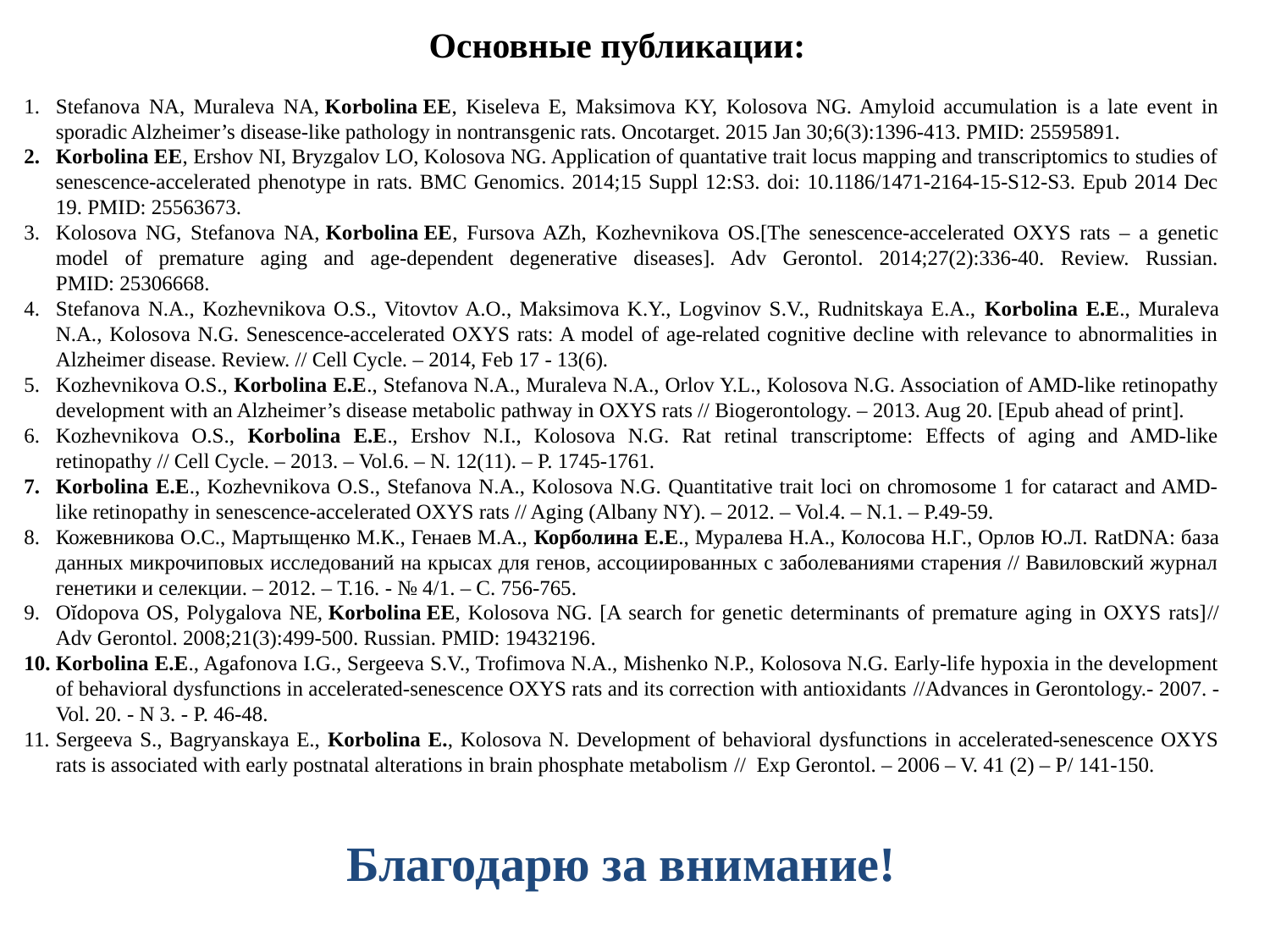

Основные публикации:
Stefanova NA, Muraleva NA, Korbolina EE, Kiseleva E, Maksimova KY, Kolosova NG. Amyloid accumulation is a late event in sporadic Alzheimer’s disease-like pathology in nontransgenic rats. Oncotarget. 2015 Jan 30;6(3):1396-413. PMID: 25595891.
Korbolina EE, Ershov NI, Bryzgalov LO, Kolosova NG. Application of quantative trait locus mapping and transcriptomics to studies of senescence-accelerated phenotype in rats. BMC Genomics. 2014;15 Suppl 12:S3. doi: 10.1186/1471-2164-15-S12-S3. Epub 2014 Dec 19. PMID: 25563673.
Kolosova NG, Stefanova NA, Korbolina EE, Fursova AZh, Kozhevnikova OS.[The senescence-accelerated OXYS rats – a genetic model of premature aging and age-dependent degenerative diseases]. Adv Gerontol. 2014;27(2):336-40. Review. Russian. PMID: 25306668.
Stefanova N.A., Kozhevnikova O.S., Vitovtov A.O., Maksimova K.Y., Logvinov S.V., Rudnitskaya E.A., Korbolina E.E., Muraleva N.A., Kolosova N.G. Senescence-accelerated OXYS rats: A model of age-related cognitive decline with relevance to abnormalities in Alzheimer disease. Review. // Cell Cycle. – 2014, Feb 17 - 13(6).
Kozhevnikova O.S., Korbolina E.E., Stefanova N.A., Muraleva N.A., Orlov Y.L., Kolosova N.G. Association of AMD-like retinopathy development with an Alzheimer’s disease metabolic pathway in OXYS rats // Biogerontology. – 2013. Aug 20. [Epub ahead of print].
Kozhevnikova O.S., Korbolina E.E., Ershov N.I., Kolosova N.G. Rat retinal transcriptome: Effects of aging and AMD-like retinopathy // Cell Cycle. – 2013. – Vol.6. – N. 12(11). – P. 1745-1761.
Korbolina E.E., Kozhevnikova O.S., Stefanova N.A., Kolosova N.G. Quantitative trait loci on chromosome 1 for cataract and AMD-like retinopathy in senescence-accelerated OXYS rats // Aging (Albany NY). – 2012. – Vol.4. – N.1. – P.49-59.
Кожевникова О.С., Мартыщенко М.К., Генаев М.А., Корболина Е.E., Муралева Н.А., Колосова Н.Г., Орлов Ю.Л. RatDNA: база данных микрочиповых исследований на крысах для генов, ассоциированных с заболеваниями старения // Вавиловский журнал генетики и селекции. – 2012. – Т.16. - № 4/1. – С. 756-765.
Oĭdopova OS, Polygalova NE, Korbolina EE, Kolosova NG. [A search for genetic determinants of premature aging in OXYS rats]// Adv Gerontol. 2008;21(3):499-500. Russian. PMID: 19432196.
Korbolina E.E., Agafonova I.G., Sergeeva S.V., Trofimova N.A., Mishenko N.P., Kolosova N.G. Early-life hypoxia in the development of behavioral dysfunctions in accelerated-senescence OXYS rats and its correction with antioxidants //Advances in Gerontology.- 2007. - Vol. 20. - N 3. - P. 46-48.
Sergeeva S., Bagryanskaya E., Korbolina E., Kolosova N. Development of behavioral dysfunctions in accelerated-senescence OXYS rats is associated with early postnatal alterations in brain phosphate metabolism //  Exp Gerontol. – 2006 – V. 41 (2) – P/ 141-150.

Благодарю за внимание!